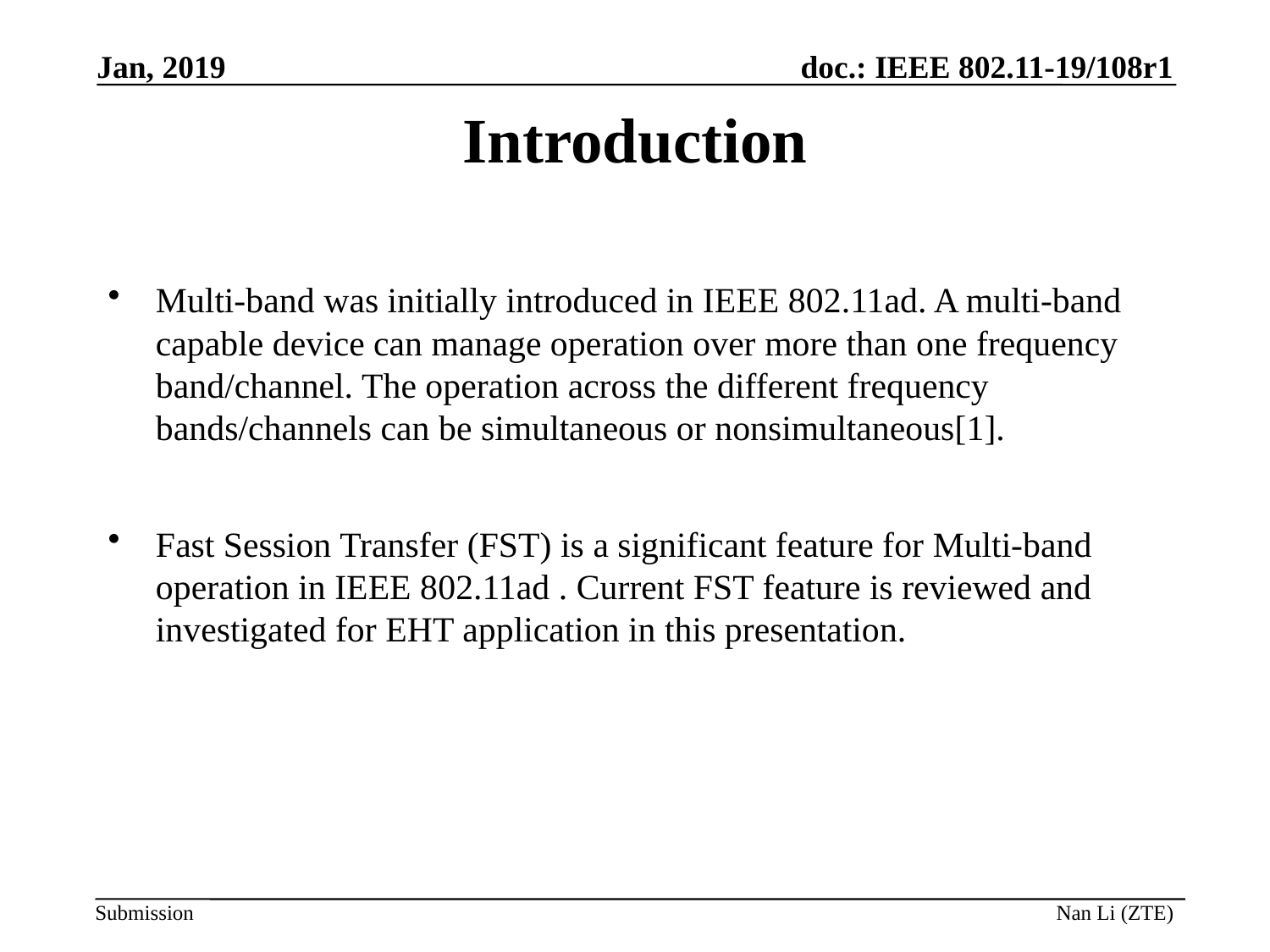

Jan, 2019
# Introduction

Multi-band was initially introduced in IEEE 802.11ad. A multi-band capable device can manage operation over more than one frequency band/channel. The operation across the different frequency bands/channels can be simultaneous or nonsimultaneous[1].

Fast Session Transfer (FST) is a significant feature for Multi-band operation in IEEE 802.11ad . Current FST feature is reviewed and investigated for EHT application in this presentation.